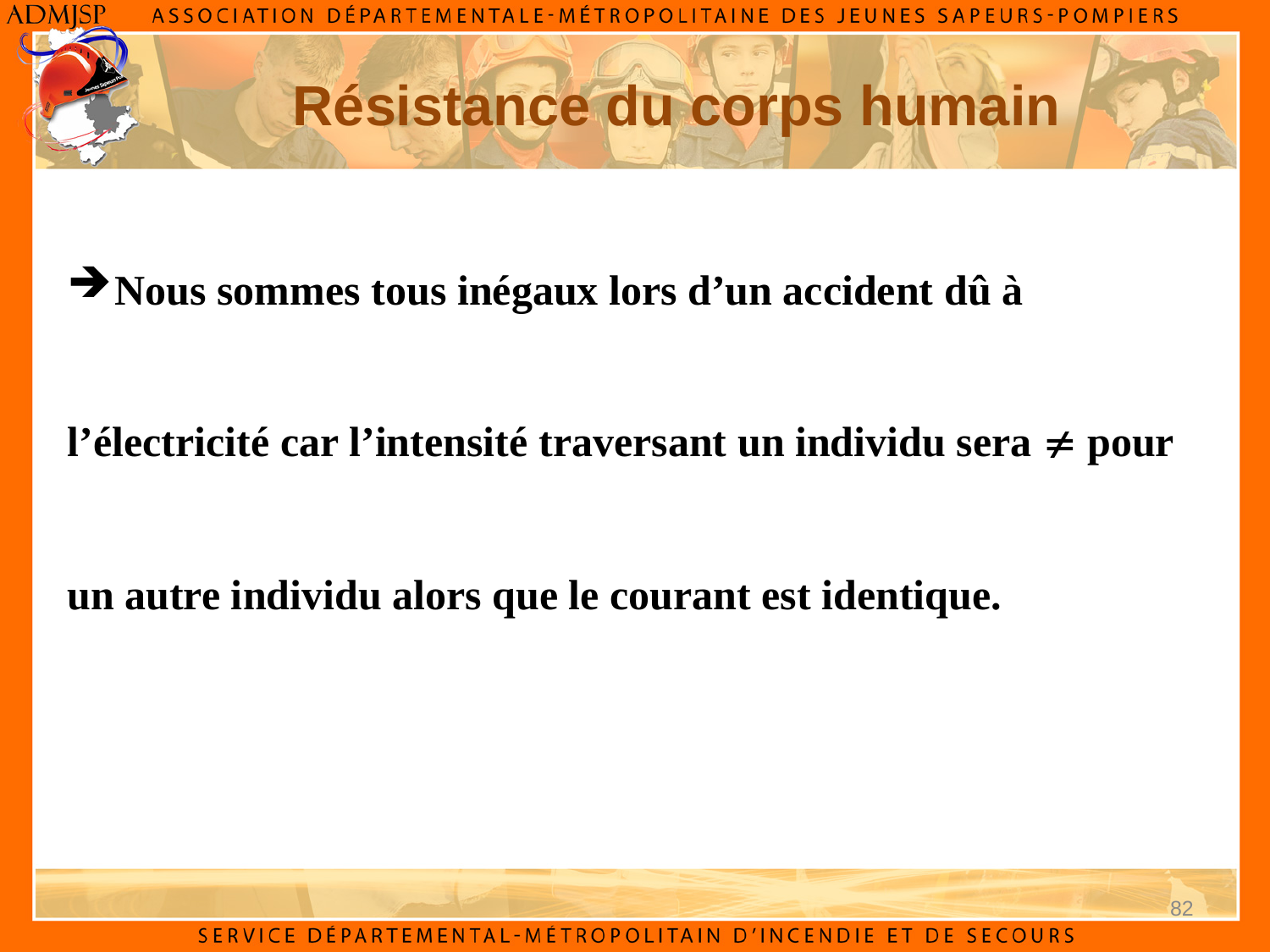

Résistance du corps humain
Nous sommes tous inégaux lors d’un accident dû à

l’électricité car l’intensité traversant un individu sera ≠ pour

un autre individu alors que le courant est identique.
82